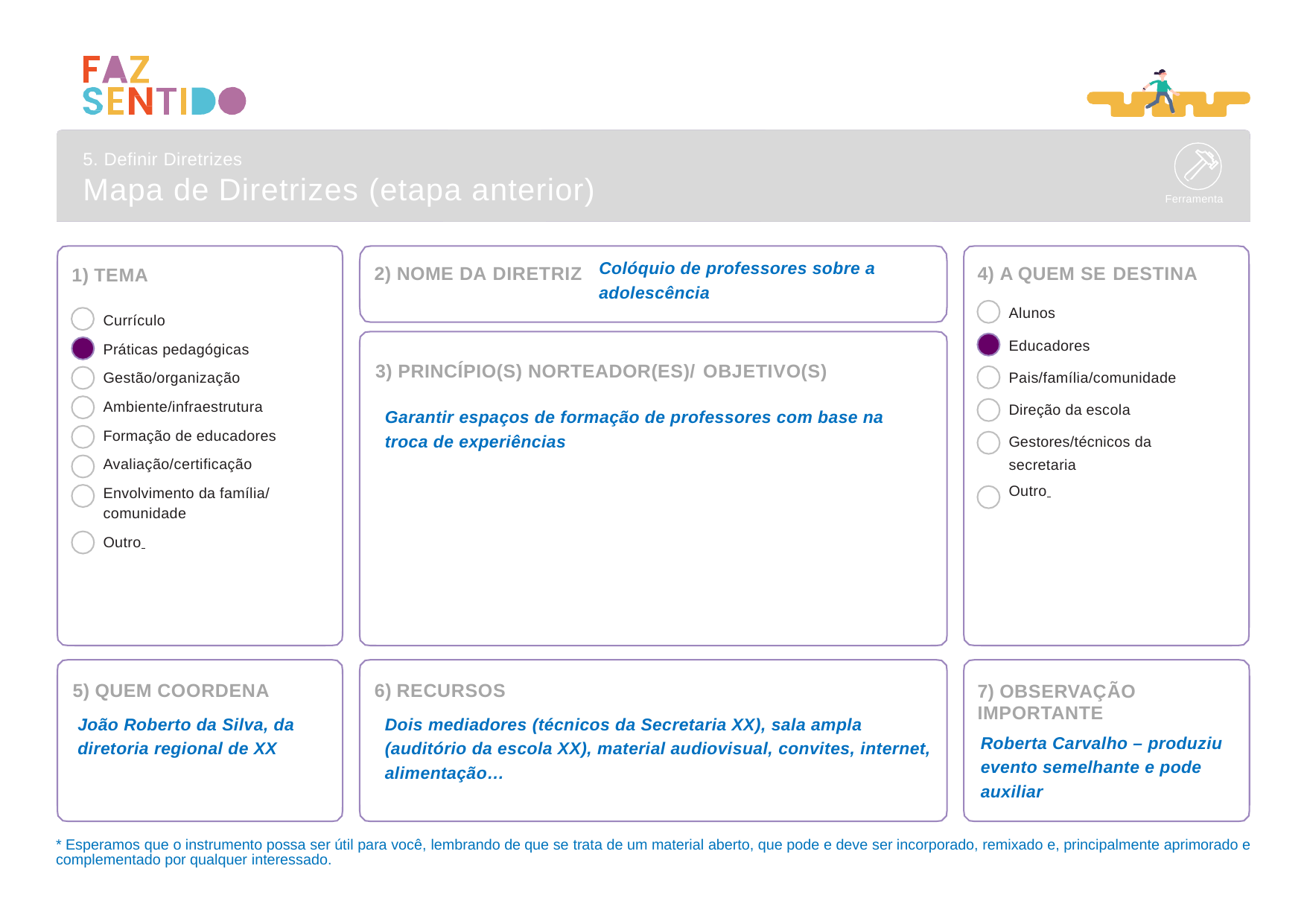

5. Definir Diretrizes

# Mapa de Diretrizes (etapa anterior)
Ferramenta

Colóquio de professores sobre a adolescência
2) NOME DA DIRETRIZ
4) A QUEM SE DESTINA
1) TEMA

Alunos

Currículo
Práticas pedagógicas  Gestão/organização  Ambiente/infraestrutura  Formação de educadores  Avaliação/certificação
Envolvimento da família/  comunidade
Outro

Educadores

3) PRINCÍPIO(S) NORTEADOR(ES)/ OBJETIVO(S)

Pais/família/comunidade

Garantir espaços de formação de professores com base na troca de experiências

Direção da escola

Gestores/técnicos da  secretaria

Outro

5) QUEM COORDENA

6) RECURSOS

7) OBSERVAÇÃO  IMPORTANTE
João Roberto da Silva, da diretoria regional de XX

Dois mediadores (técnicos da Secretaria XX), sala ampla (auditório da escola XX), material audiovisual, convites, internet, alimentação…

Roberta Carvalho – produziu evento semelhante e pode auxiliar
* Esperamos que o instrumento possa ser útil para você, lembrando de que se trata de um material aberto, que pode e deve ser incorporado, remixado e, principalmente aprimorado e complementado por qualquer interessado.